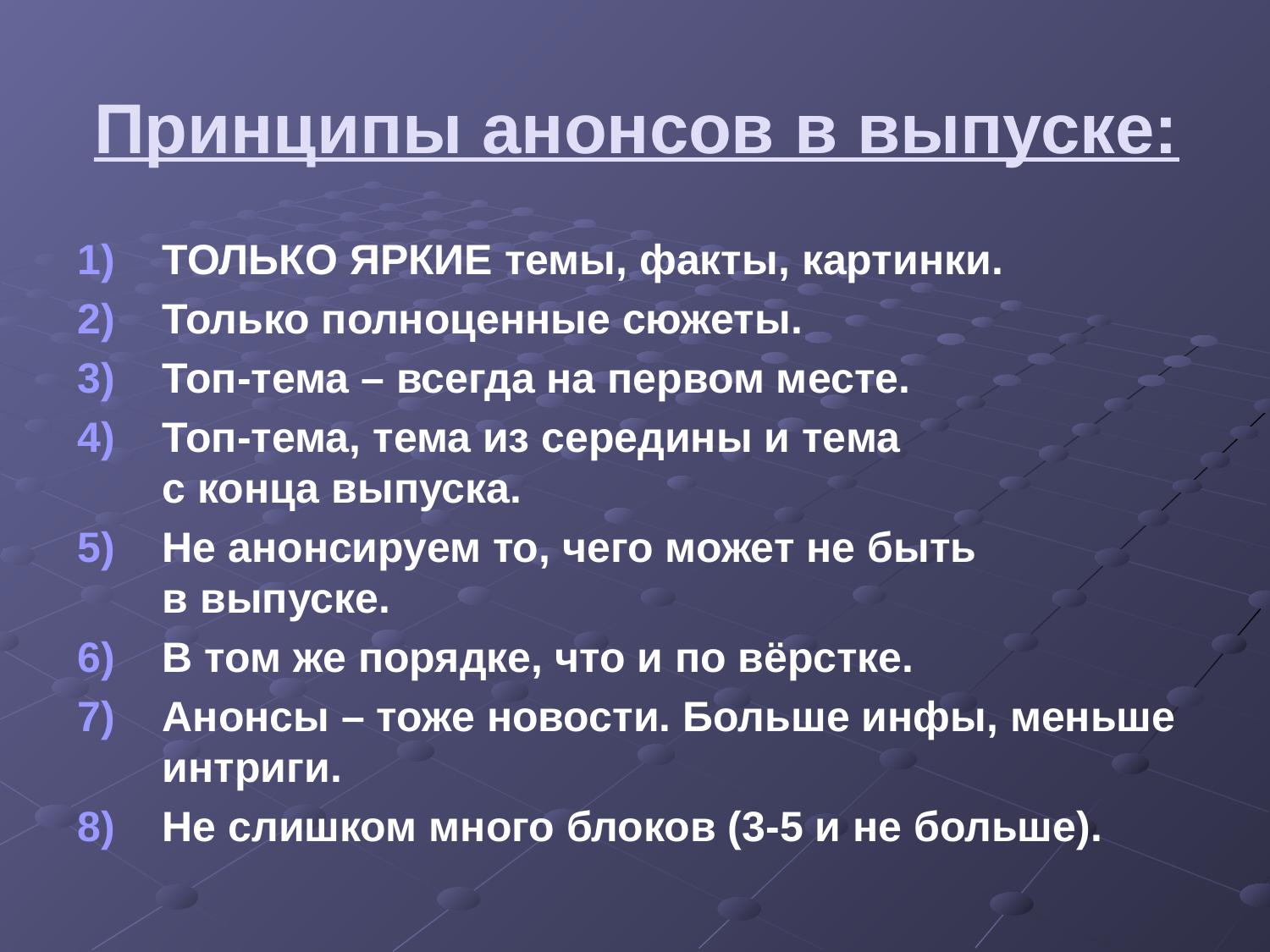

Принципы анонсов в выпуске:
ТОЛЬКО ЯРКИЕ темы, факты, картинки.
Только полноценные сюжеты.
Топ-тема – всегда на первом месте.
Топ-тема, тема из середины и тема
с конца выпуска.
Не анонсируем то, чего может не быть
в выпуске.
В том же порядке, что и по вёрстке.
Анонсы – тоже новости. Больше инфы, меньше интриги.
Не слишком много блоков (3-5 и не больше).